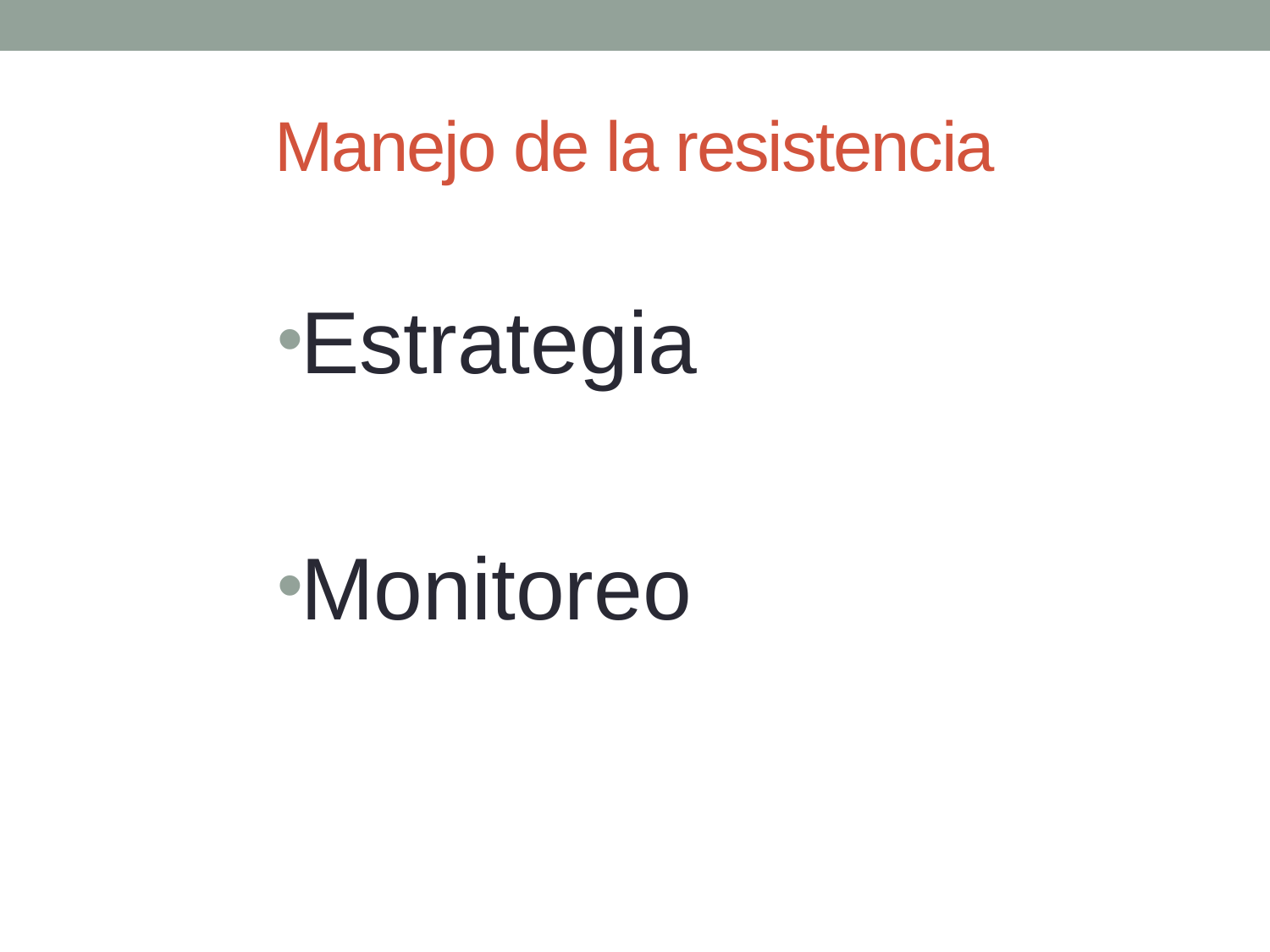

# Manejo de la resistencia

Estrategia

Monitoreo